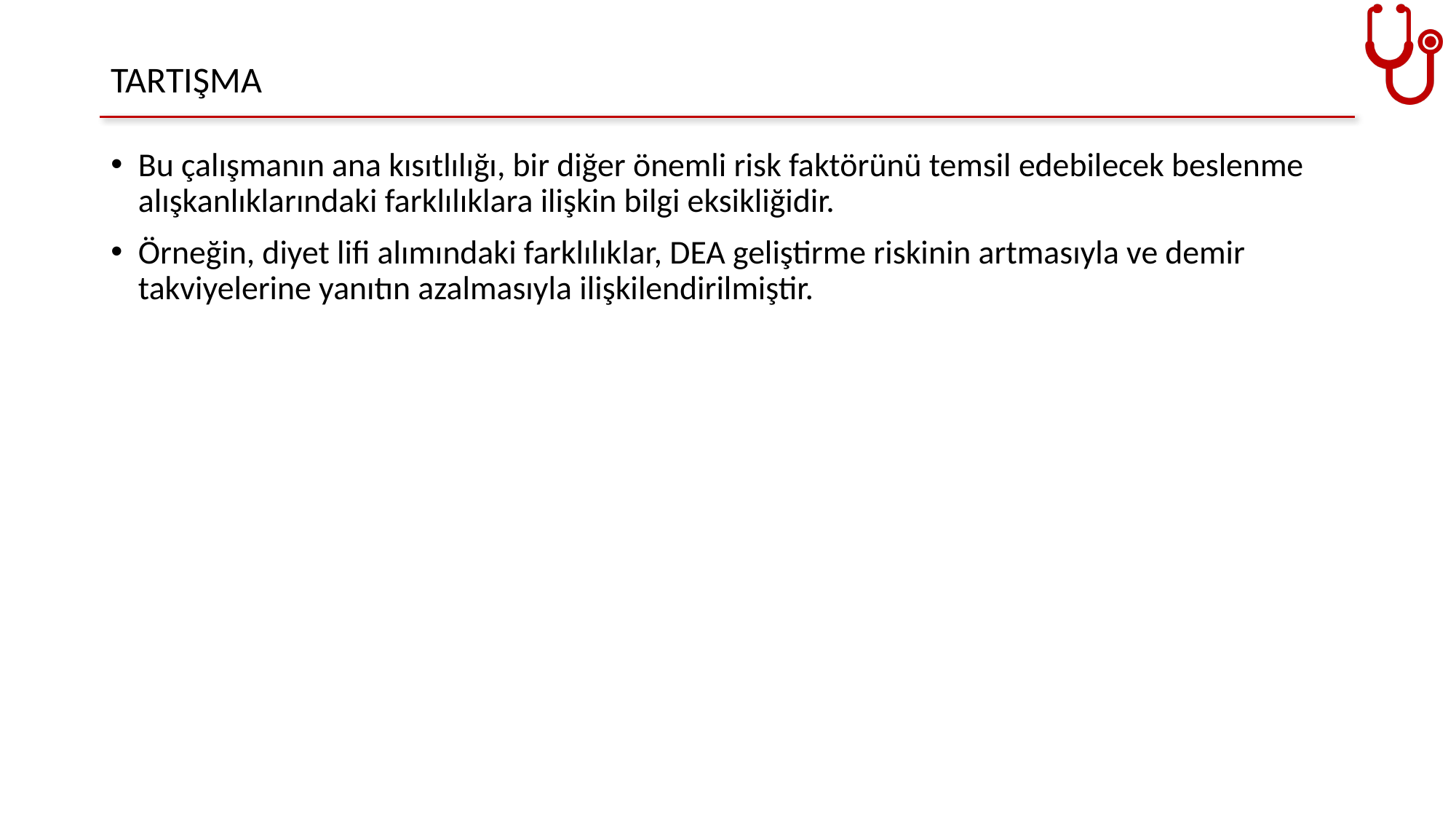

# TARTIŞMA
Bu çalışmanın ana kısıtlılığı, bir diğer önemli risk faktörünü temsil edebilecek beslenme alışkanlıklarındaki farklılıklara ilişkin bilgi eksikliğidir.
Örneğin, diyet lifi alımındaki farklılıklar, DEA geliştirme riskinin artmasıyla ve demir takviyelerine yanıtın azalmasıyla ilişkilendirilmiştir.